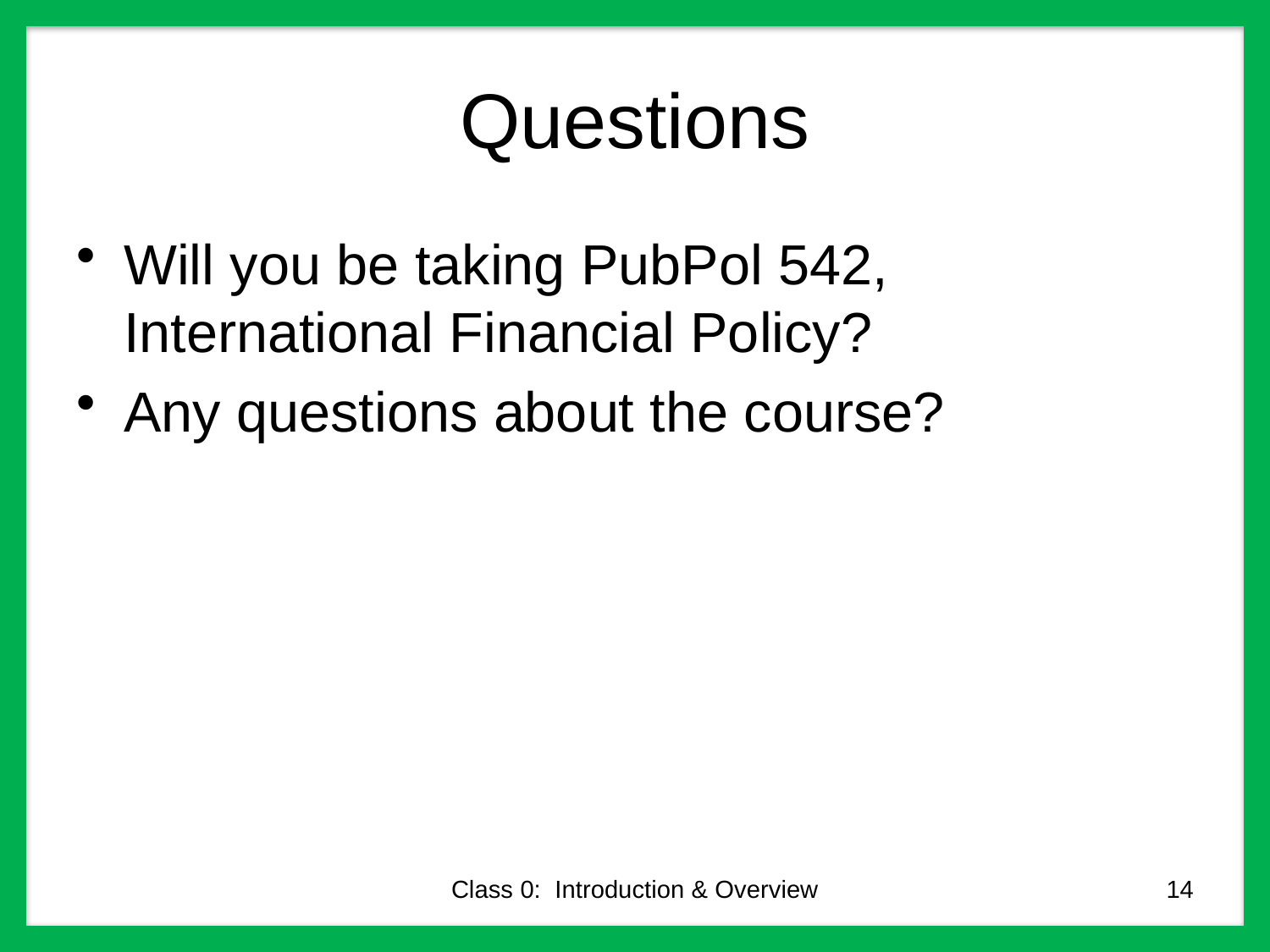

# Questions
Will you be taking PubPol 542, International Financial Policy?
Any questions about the course?
Class 0:  Introduction & Overview
14